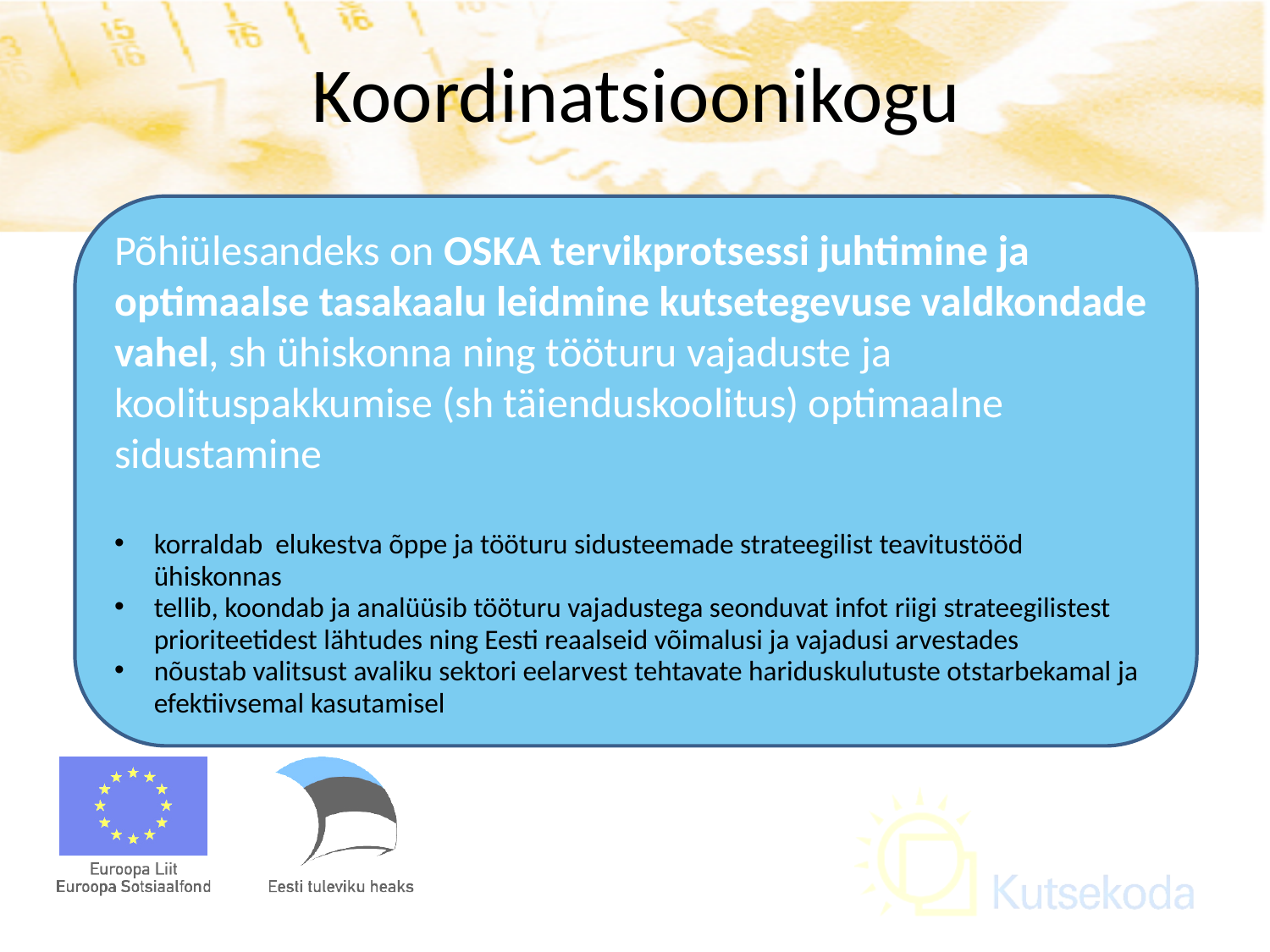

# Koordinatsioonikogu
Põhiülesandeks on OSKA tervikprotsessi juhtimine ja optimaalse tasakaalu leidmine kutsetegevuse valdkondade vahel, sh ühiskonna ning tööturu vajaduste ja koolituspakkumise (sh täienduskoolitus) optimaalne sidustamine

korraldab  elukestva õppe ja tööturu sidusteemade strateegilist teavitustööd ühiskonnas
tellib, koondab ja analüüsib tööturu vajadustega seonduvat infot riigi strateegilistest prioriteetidest lähtudes ning Eesti reaalseid võimalusi ja vajadusi arvestades
nõustab valitsust avaliku sektori eelarvest tehtavate hariduskulutuste otstarbekamal ja efektiivsemal kasutamisel